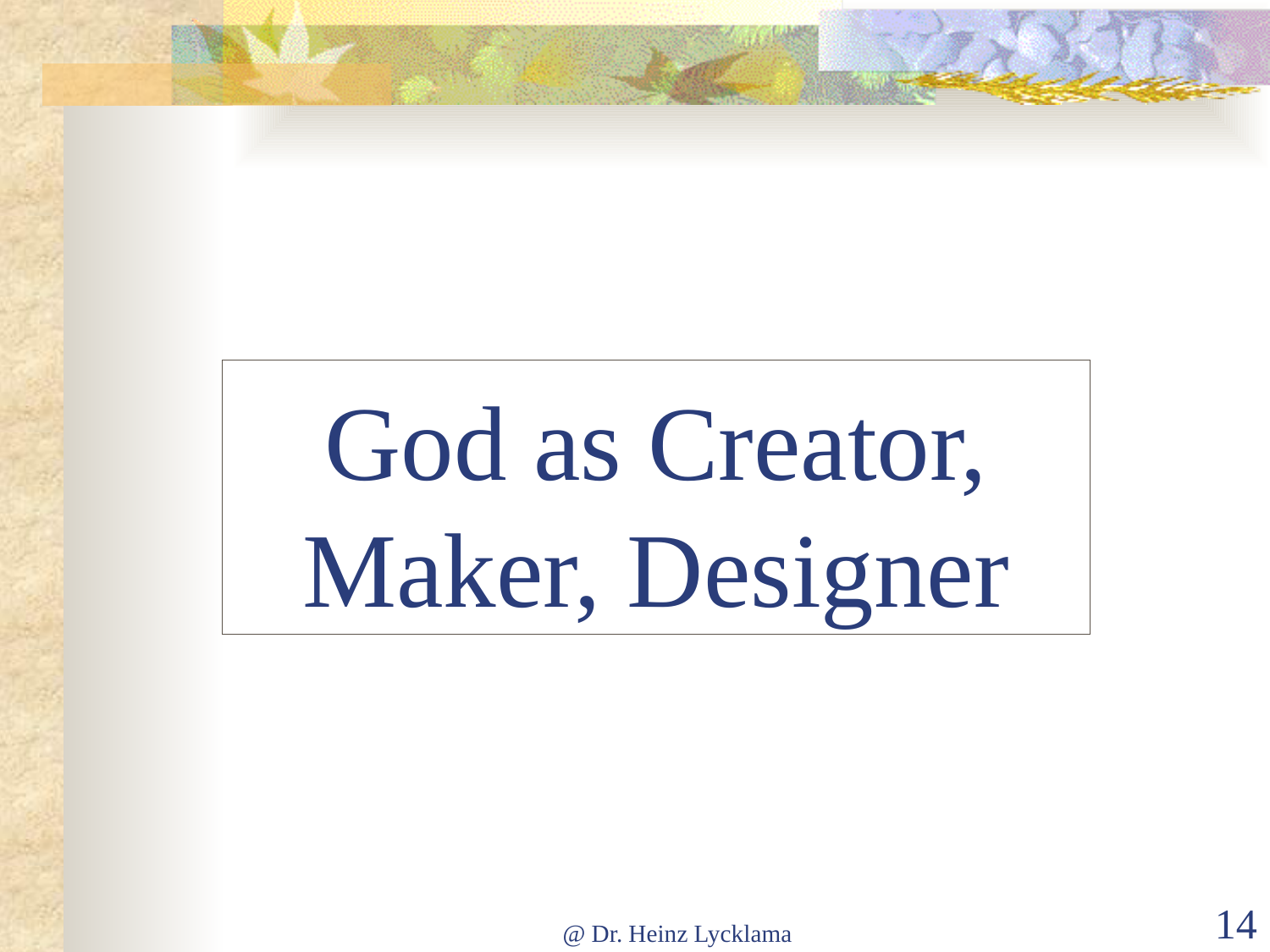

# God as Creator, Maker, Designer
@ Dr. Heinz Lycklama
14